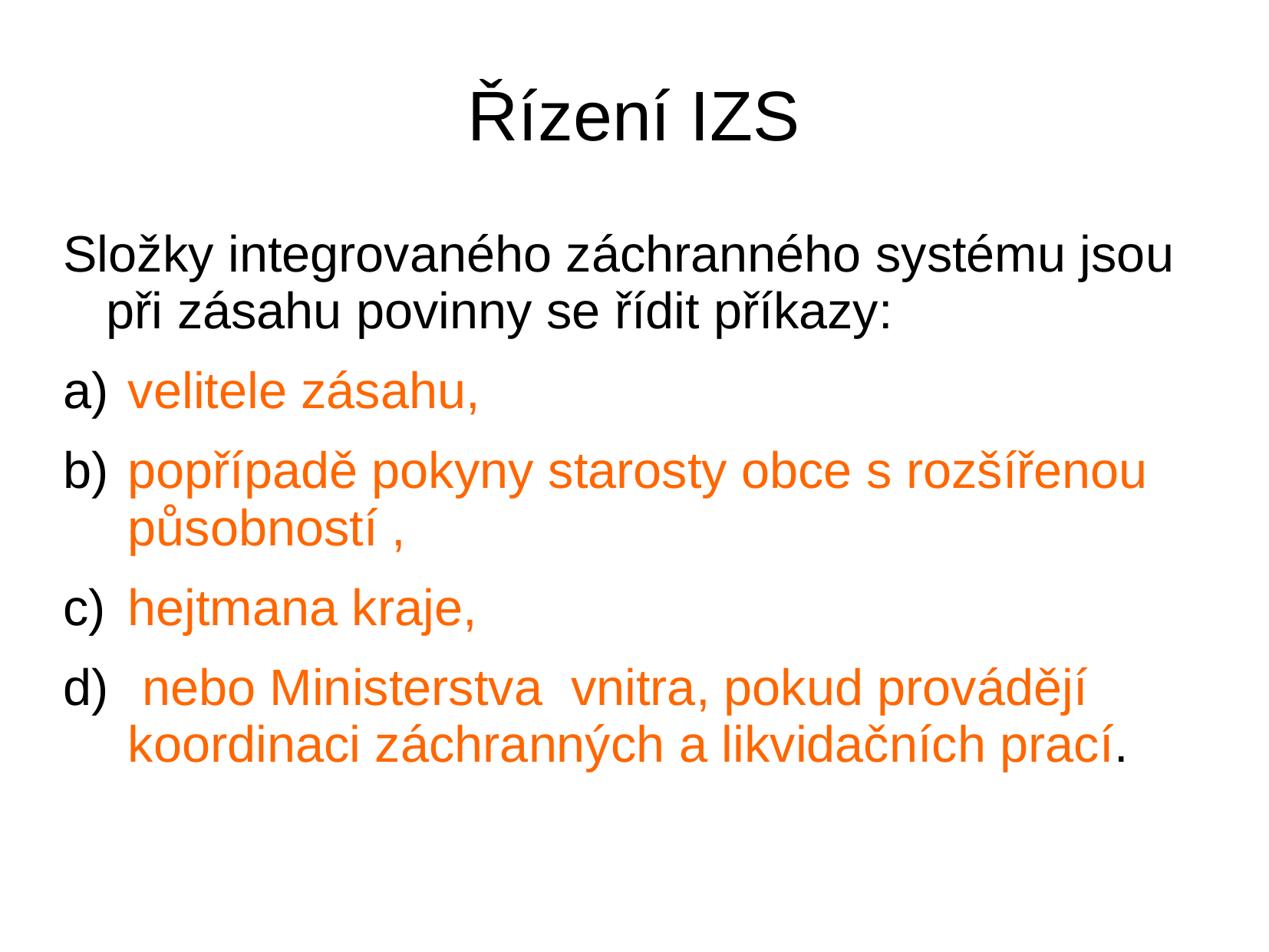

# Řízení IZS
Složky integrovaného záchranného systému jsou při zásahu povinny se řídit příkazy:
velitele zásahu,
popřípadě pokyny starosty obce s rozšířenou působností ,
hejtmana kraje,
 nebo Ministerstva  vnitra, pokud provádějí koordinaci záchranných a likvidačních prací.